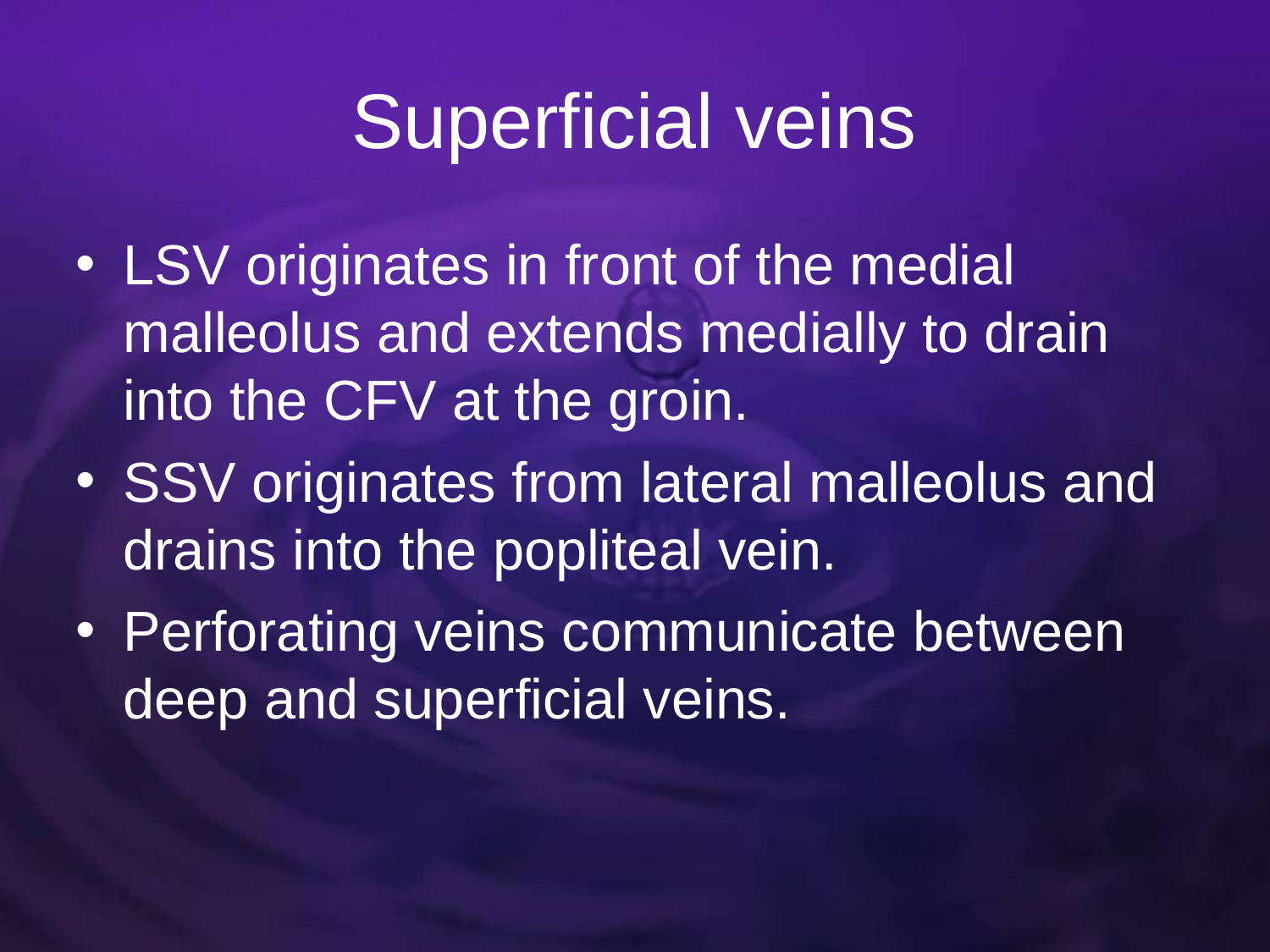

# Superficial veins
LSV originates in front of the medial malleolus and extends medially to drain into the CFV at the groin.
SSV originates from lateral malleolus and drains into the popliteal vein.
Perforating veins communicate between deep and superficial veins.